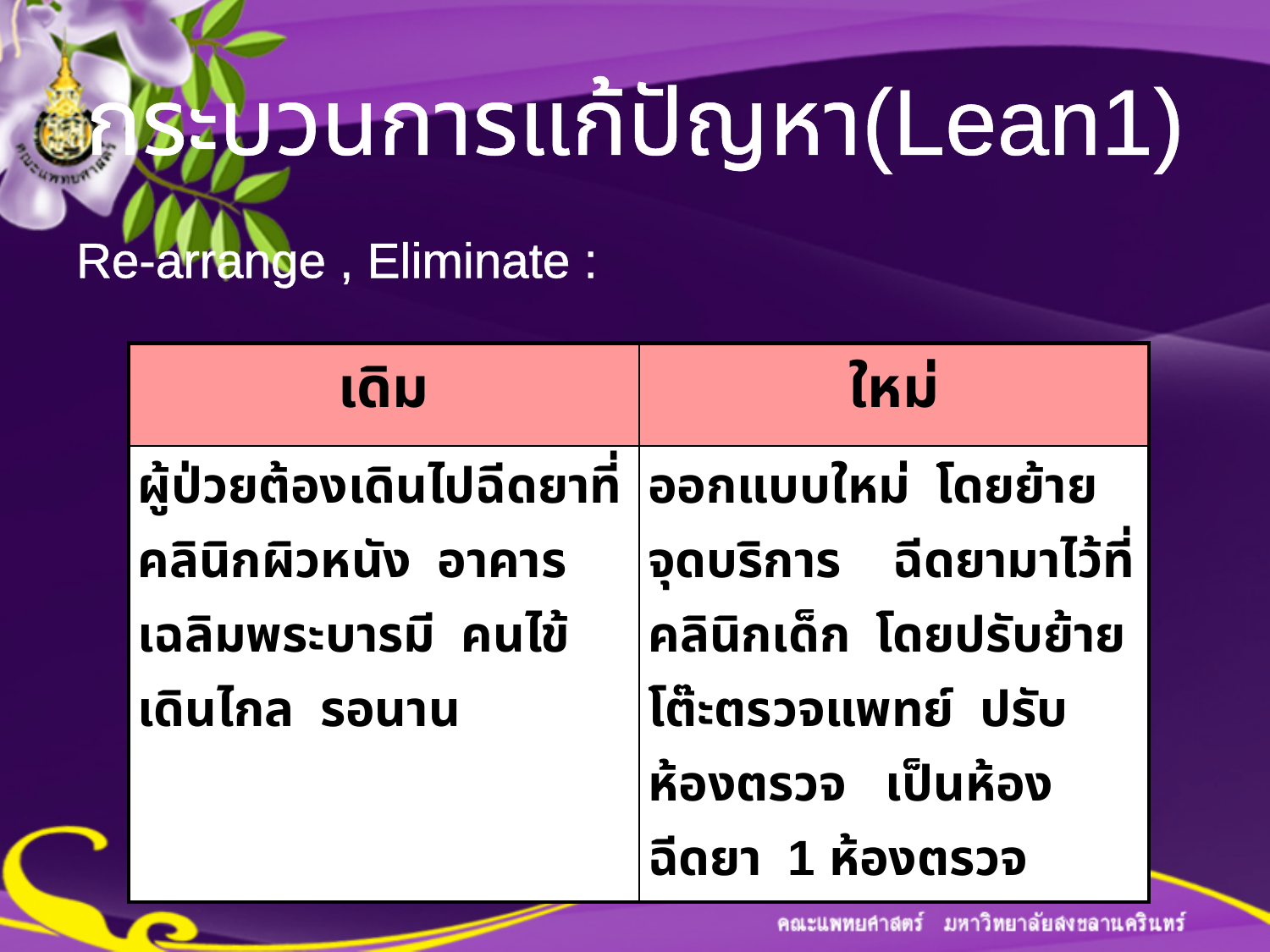

กระบวนการแก้ปัญหา(Lean1)
Re-arrange , Eliminate :
| เดิม | ใหม่ |
| --- | --- |
| ผู้ป่วยต้องเดินไปฉีดยาที่คลินิกผิวหนัง อาคารเฉลิมพระบารมี คนไข้เดินไกล รอนาน | ออกแบบใหม่ โดยย้ายจุดบริการ ฉีดยามาไว้ที่คลินิกเด็ก โดยปรับย้ายโต๊ะตรวจแพทย์ ปรับห้องตรวจ เป็นห้องฉีดยา 1 ห้องตรวจ |